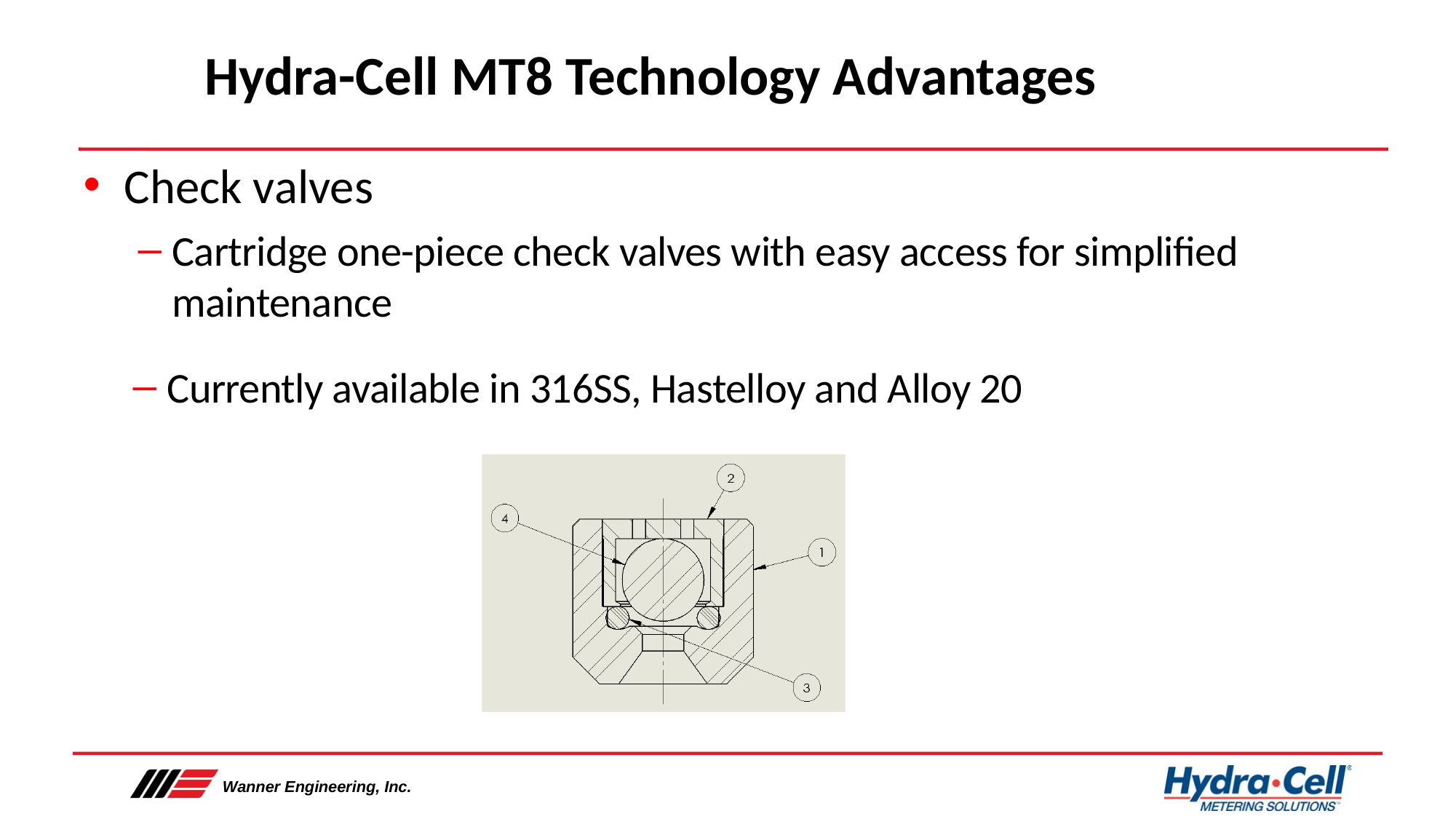

# Hydra-Cell MT8 Technology Advantages
Check valves
Cartridge one-piece check valves with easy access for simplified maintenance
Currently available in 316SS, Hastelloy and Alloy 20